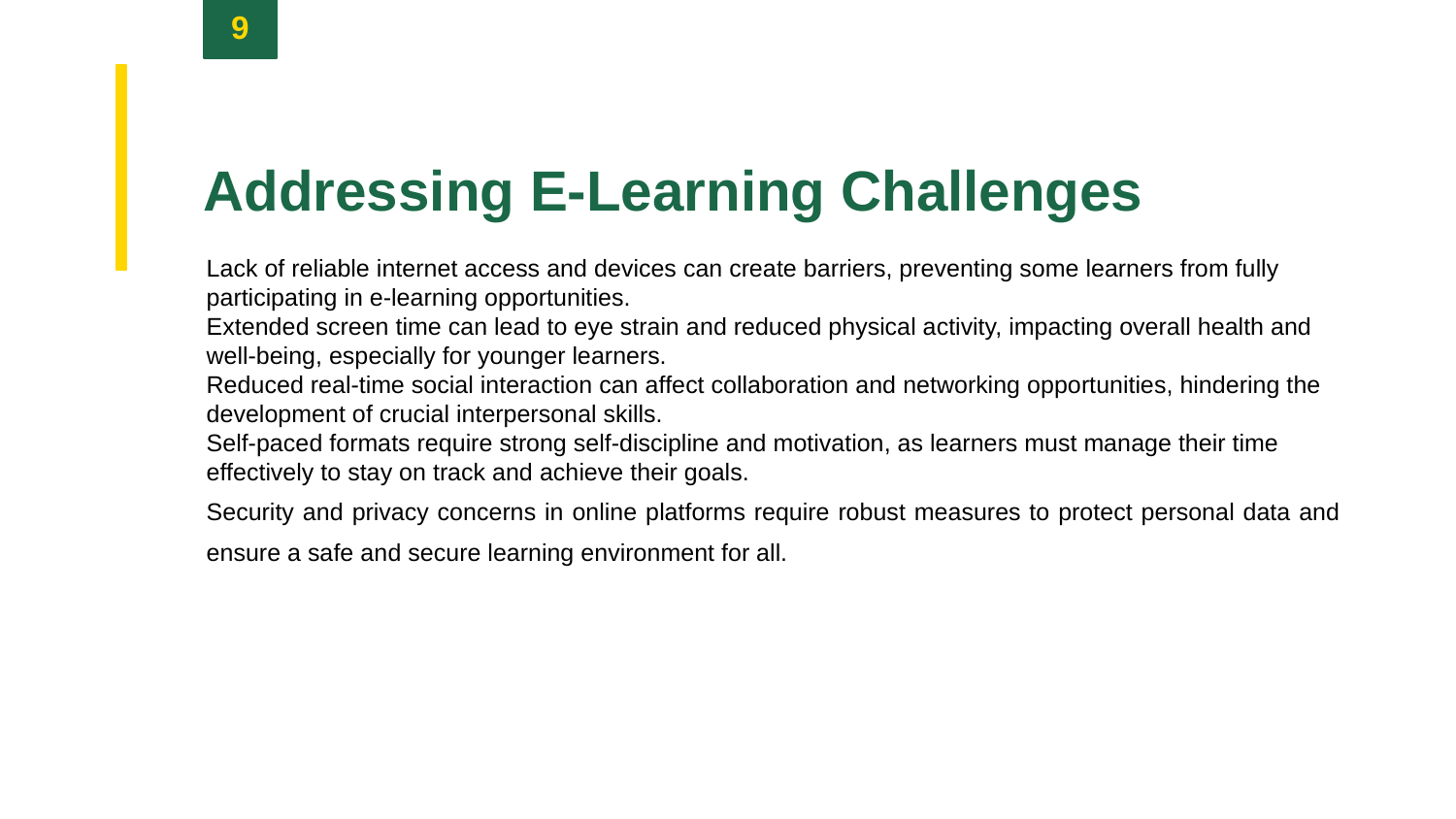

9

Addressing E-Learning Challenges
Lack of reliable internet access and devices can create barriers, preventing some learners from fully participating in e-learning opportunities.
Extended screen time can lead to eye strain and reduced physical activity, impacting overall health and well-being, especially for younger learners.
Reduced real-time social interaction can affect collaboration and networking opportunities, hindering the development of crucial interpersonal skills.
Self-paced formats require strong self-discipline and motivation, as learners must manage their time effectively to stay on track and achieve their goals.
Security and privacy concerns in online platforms require robust measures to protect personal data and ensure a safe and secure learning environment for all.